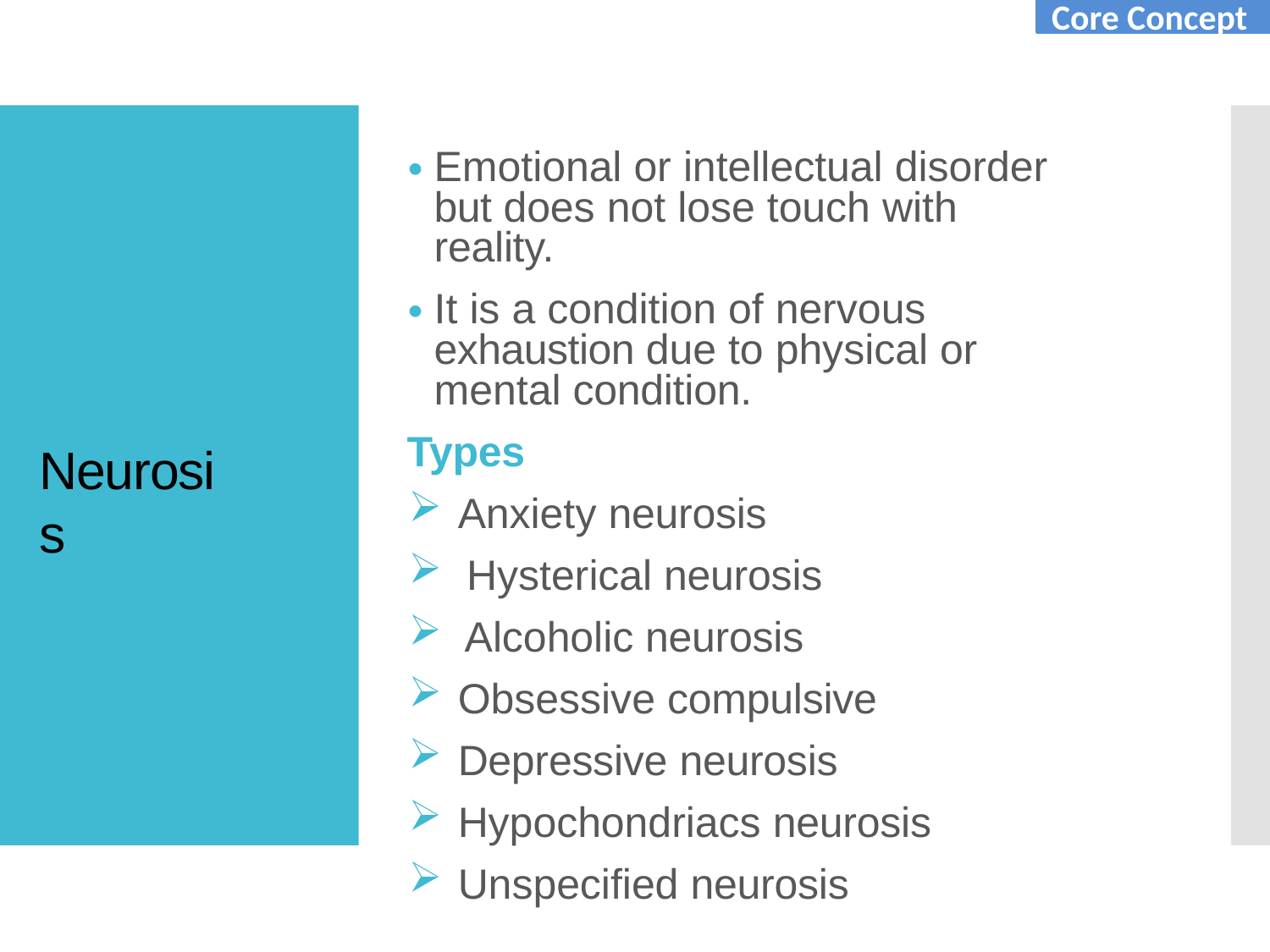

Core Concept
🞄 Emotional or intellectual disorder but does not lose touch with reality.
🞄 It is a condition of nervous exhaustion due to physical or mental condition.
Types
Anxiety neurosis
Hysterical neurosis
Alcoholic neurosis
Obsessive compulsive
Depressive neurosis
Hypochondriacs neurosis
Unspecified neurosis
Neurosis